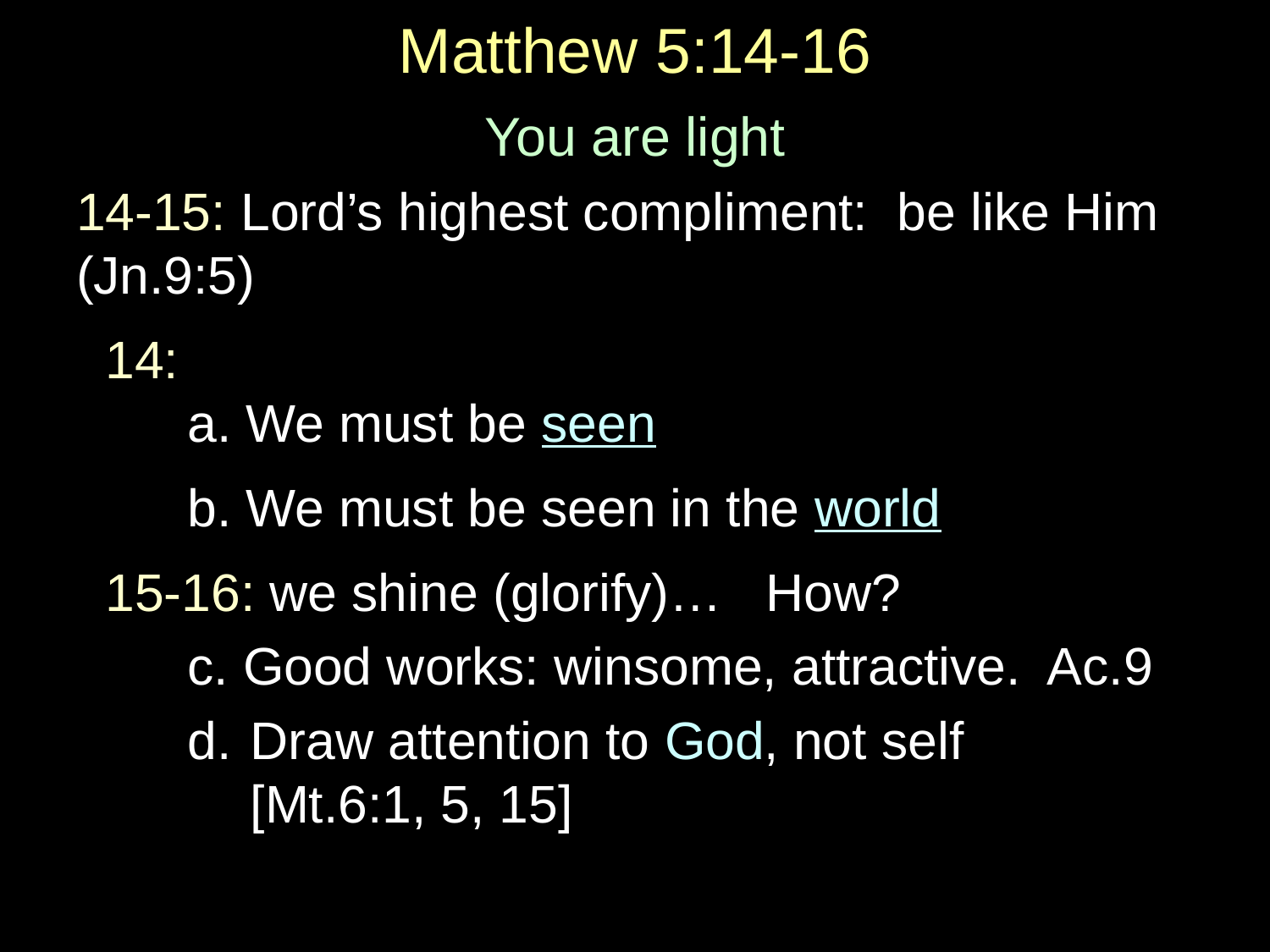

# Matthew 5:14-16
You are light
14-15: Lord’s highest compliment:  be like Him (Jn.9:5)
  14:
 We must be seen
 We must be seen in the world
  15-16: we shine (glorify)…   How?
 Good works: winsome, attractive.  Ac.9
Draw attention to God, not self     [Mt.6:1, 5, 15]